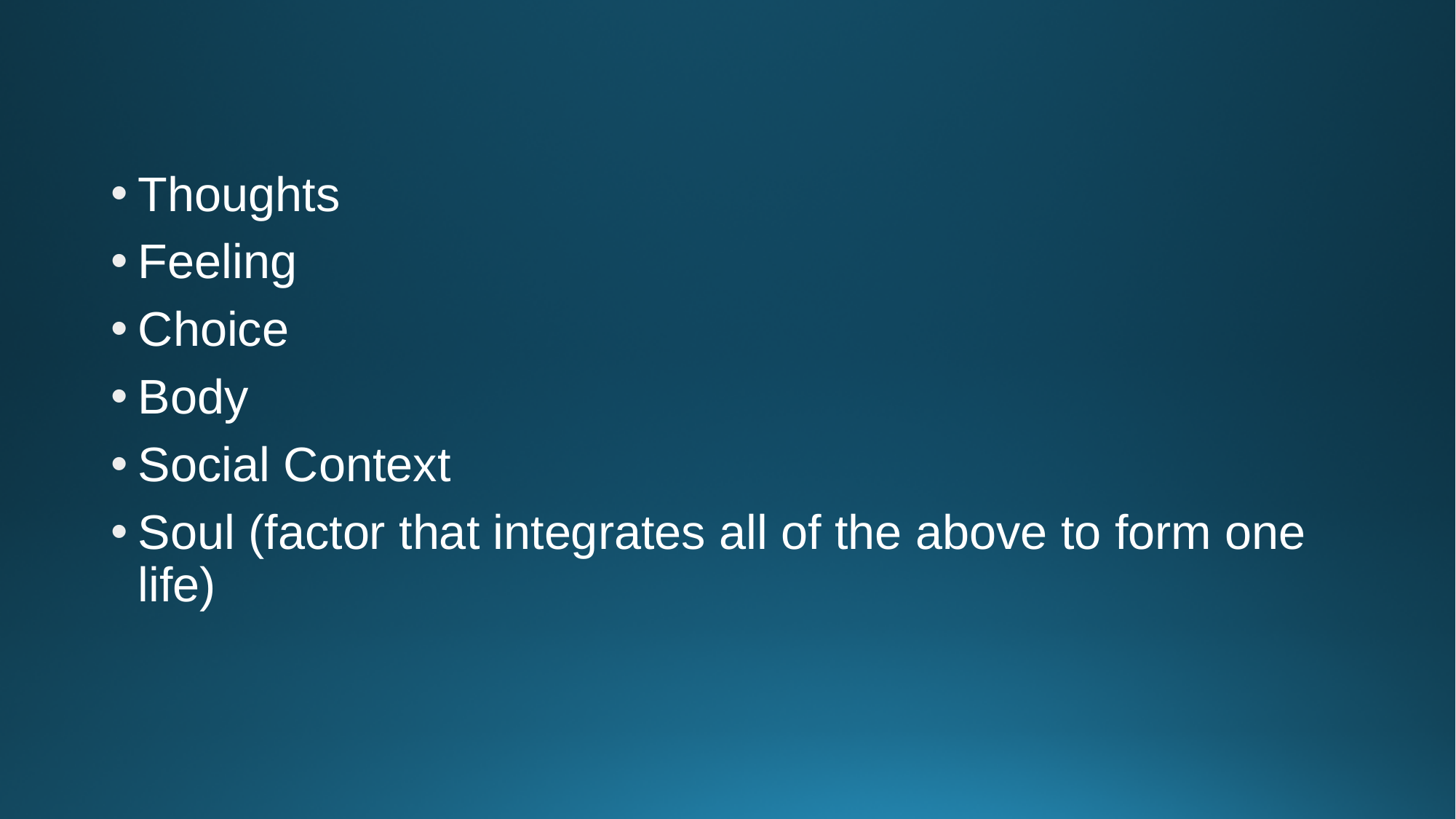

Thoughts
Feeling
Choice
Body
Social Context
Soul (factor that integrates all of the above to form one life)